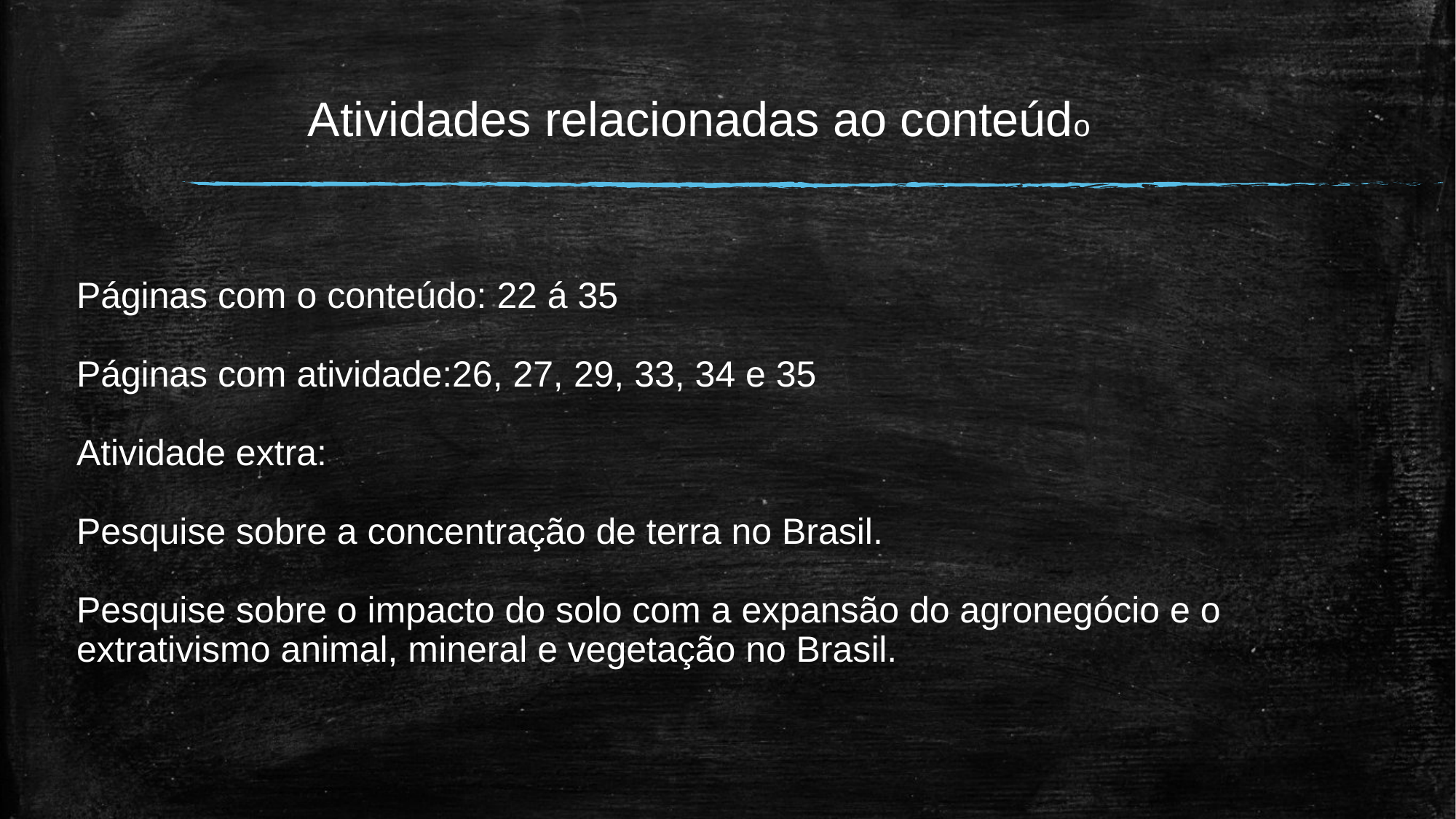

Atividades relacionadas ao conteúdo
Páginas com o conteúdo: 22 á 35

Páginas com atividade:26, 27, 29, 33, 34 e 35

Atividade extra:

Pesquise sobre a concentração de terra no Brasil.

Pesquise sobre o impacto do solo com a expansão do agronegócio e o extrativismo animal, mineral e vegetação no Brasil.